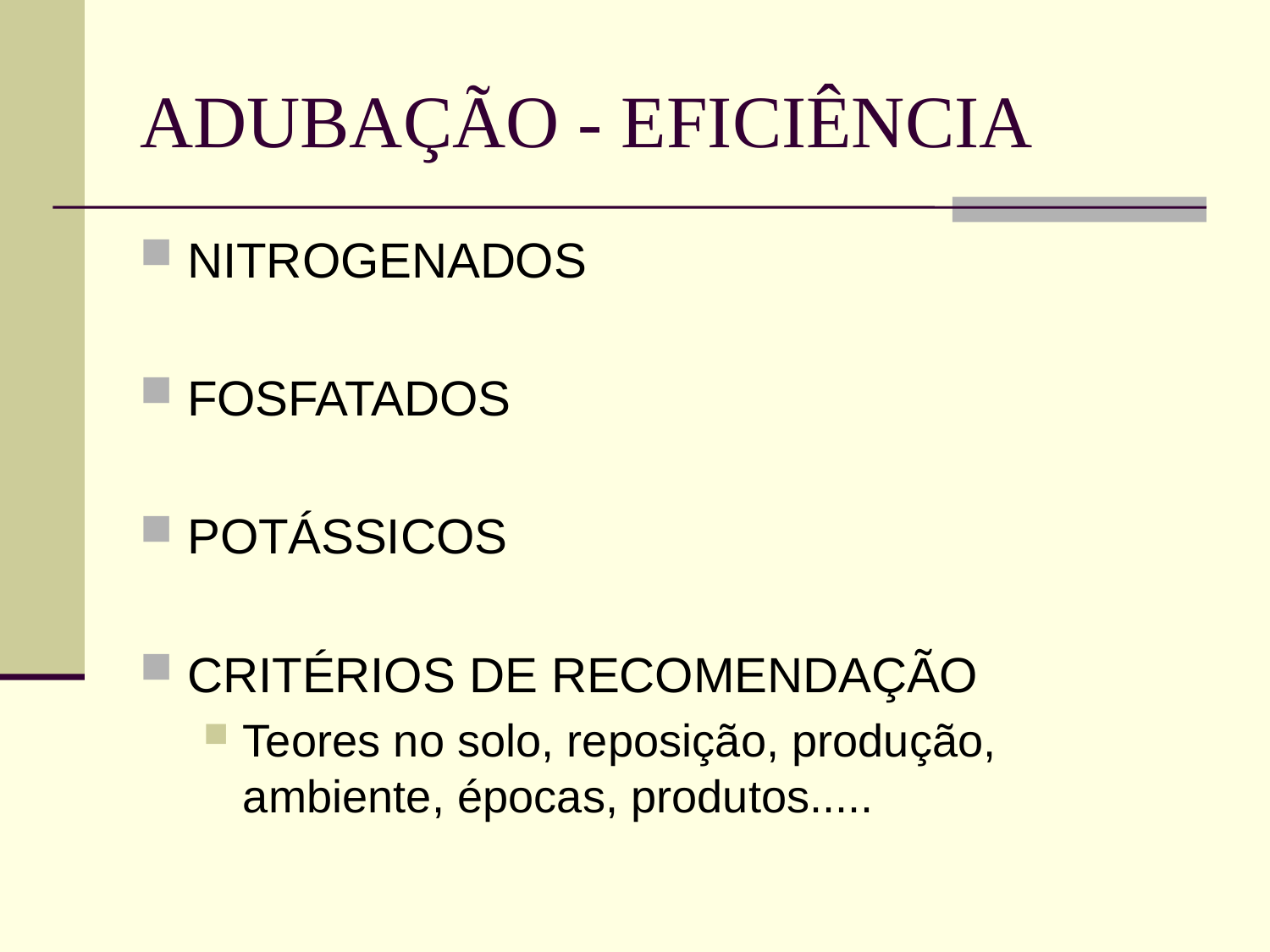

# ADUBAÇÃO - EFICIÊNCIA
NITROGENADOS

FOSFATADOS

POTÁSSICOS

CRITÉRIOS DE RECOMENDAÇÃO
Teores no solo, reposição, produção, ambiente, épocas, produtos.....